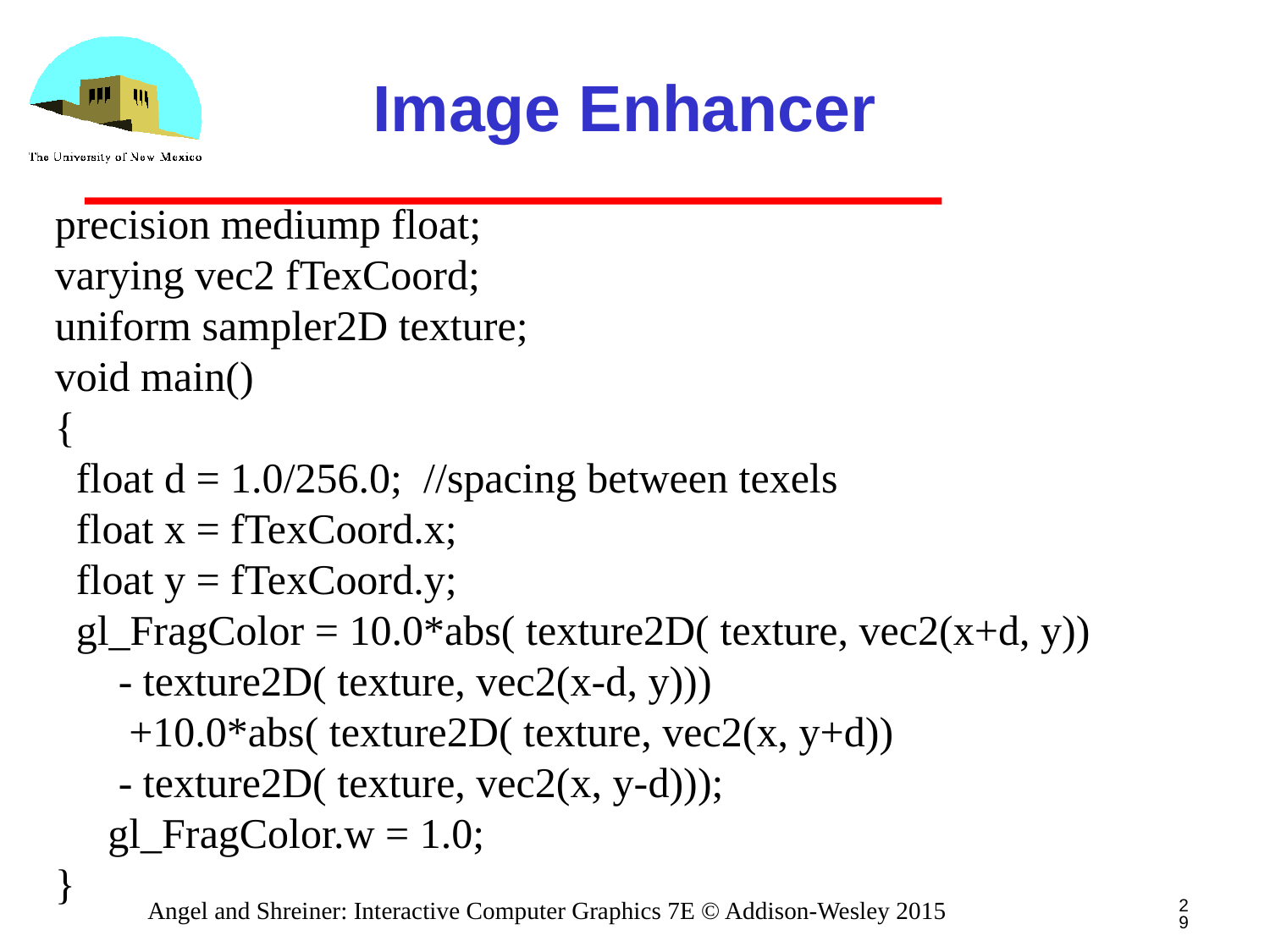

# Image Enhancer
precision mediump float;
varying vec2 fTexCoord;
uniform sampler2D texture;
void main()
{
  float d = 1.0/256.0;  //spacing between texels
  float x = fTexCoord.x;
  float y = fTexCoord.y;
  gl_FragColor = 10.0*abs( texture2D( texture, vec2(x+d, y))
      - texture2D( texture, vec2(x-d, y)))
       +10.0*abs( texture2D( texture, vec2(x, y+d))
      - texture2D( texture, vec2(x, y-d)));
     gl_FragColor.w = 1.0;
}
29
Angel and Shreiner: Interactive Computer Graphics 7E © Addison-Wesley 2015